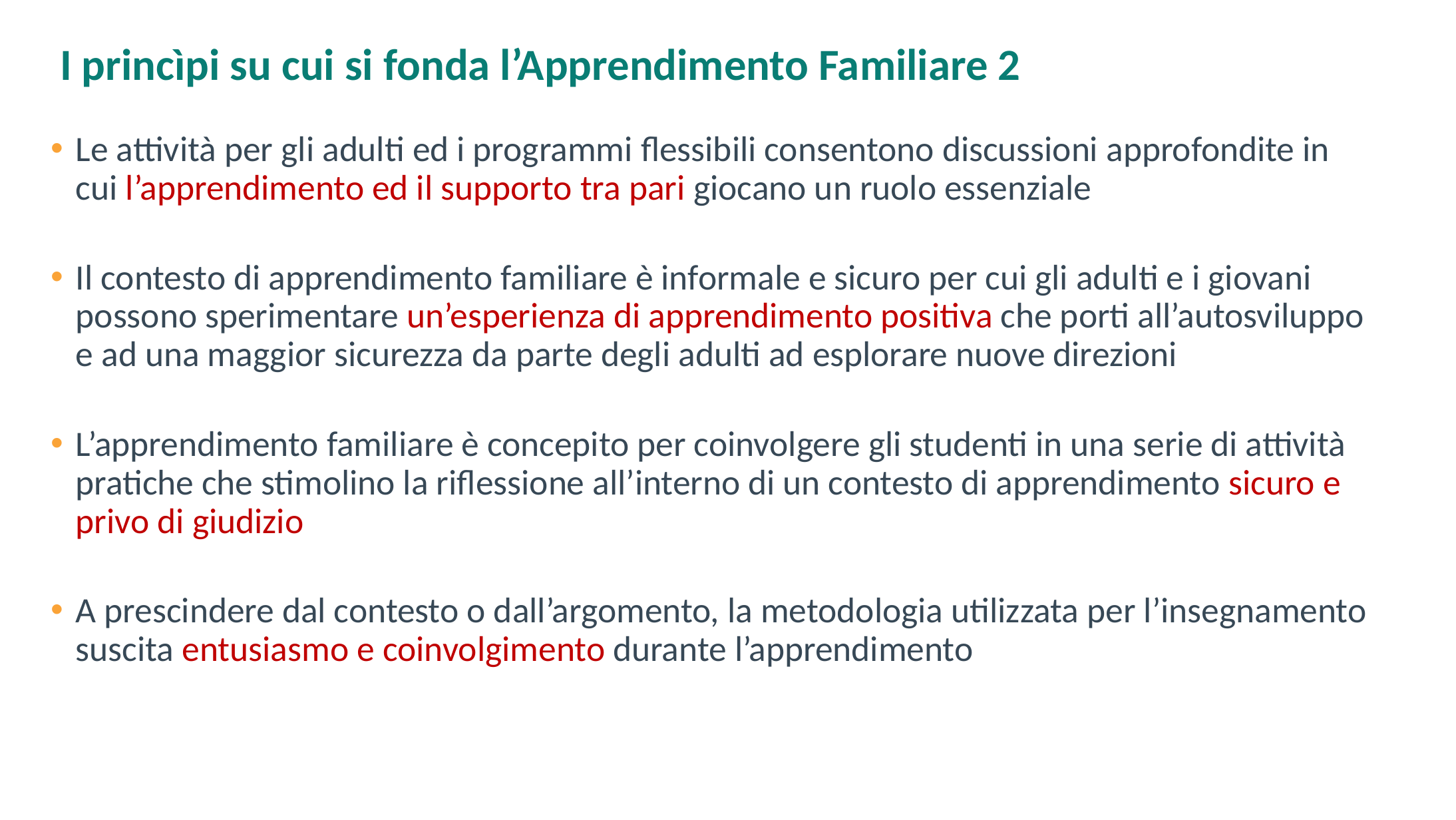

# I princìpi su cui si fonda l’Apprendimento Familiare 2
Le attività per gli adulti ed i programmi flessibili consentono discussioni approfondite in cui l’apprendimento ed il supporto tra pari giocano un ruolo essenziale

Il contesto di apprendimento familiare è informale e sicuro per cui gli adulti e i giovani possono sperimentare un’esperienza di apprendimento positiva che porti all’autosviluppo e ad una maggior sicurezza da parte degli adulti ad esplorare nuove direzioni

L’apprendimento familiare è concepito per coinvolgere gli studenti in una serie di attività pratiche che stimolino la riflessione all’interno di un contesto di apprendimento sicuro e privo di giudizio

A prescindere dal contesto o dall’argomento, la metodologia utilizzata per l’insegnamento suscita entusiasmo e coinvolgimento durante l’apprendimento